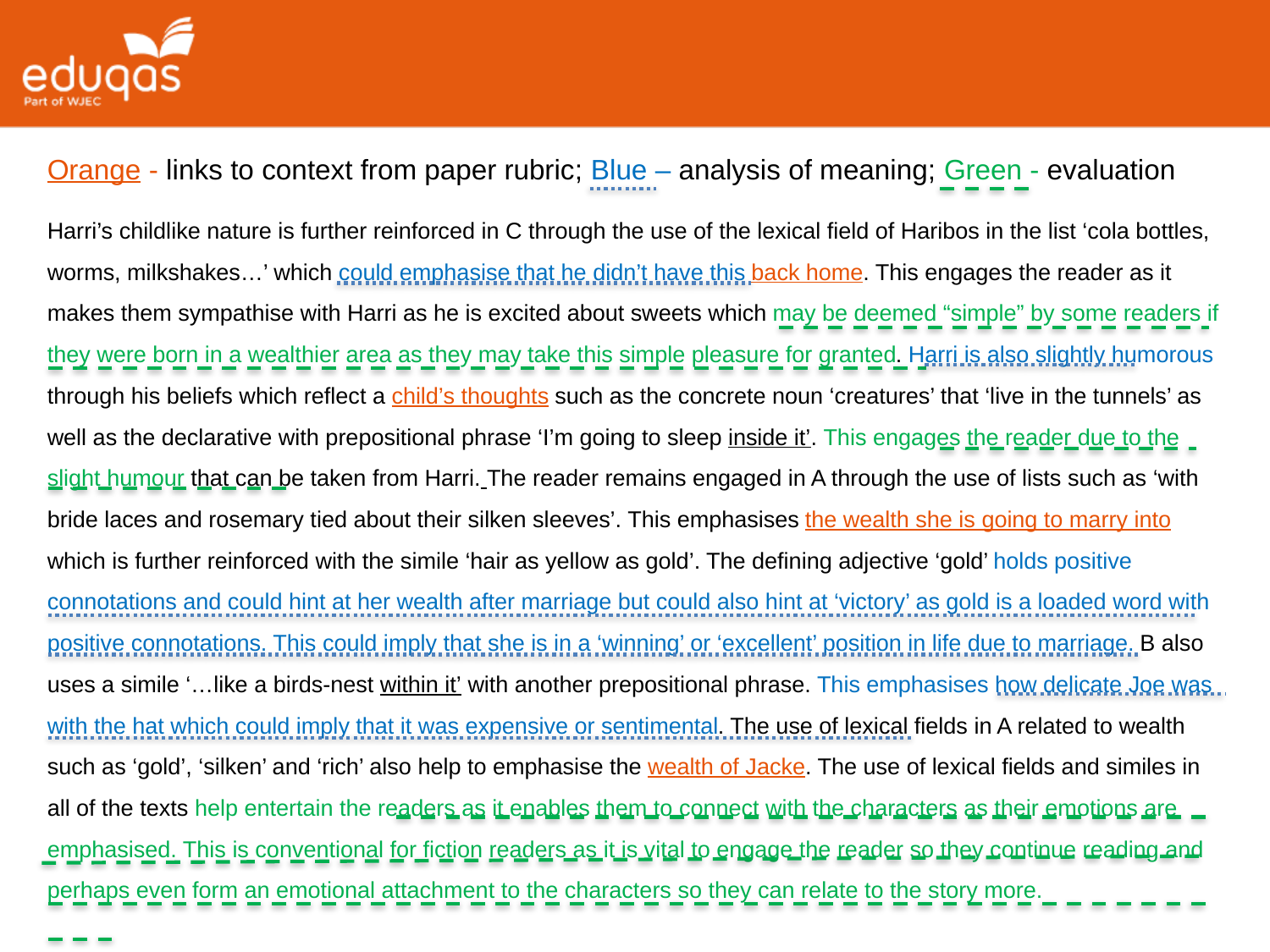

Orange - links to context from paper rubric; Blue – analysis of meaning; Green - evaluation
Harri’s childlike nature is further reinforced in C through the use of the lexical field of Haribos in the list ‘cola bottles, worms, milkshakes…’ which could emphasise that he didn’t have this back home. This engages the reader as it makes them sympathise with Harri as he is excited about sweets which may be deemed “simple” by some readers if they were born in a wealthier area as they may take this simple pleasure for granted. Harri is also slightly humorous through his beliefs which reflect a child’s thoughts such as the concrete noun ‘creatures’ that ‘live in the tunnels’ as well as the declarative with prepositional phrase ‘I’m going to sleep inside it’. This engages the reader due to the slight humour that can be taken from Harri. The reader remains engaged in A through the use of lists such as ‘with bride laces and rosemary tied about their silken sleeves’. This emphasises the wealth she is going to marry into which is further reinforced with the simile ‘hair as yellow as gold’. The defining adjective ‘gold’ holds positive connotations and could hint at her wealth after marriage but could also hint at ‘victory’ as gold is a loaded word with positive connotations. This could imply that she is in a ‘winning’ or ‘excellent’ position in life due to marriage. B also uses a simile ‘…like a birds-nest within it’ with another prepositional phrase. This emphasises how delicate Joe was with the hat which could imply that it was expensive or sentimental. The use of lexical fields in A related to wealth such as ‘gold’, ‘silken’ and ‘rich’ also help to emphasise the wealth of Jacke. The use of lexical fields and similes in all of the texts help entertain the readers as it enables them to connect with the characters as their emotions are emphasised. This is conventional for fiction readers as it is vital to engage the reader so they continue reading and perhaps even form an emotional attachment to the characters so they can relate to the story more.